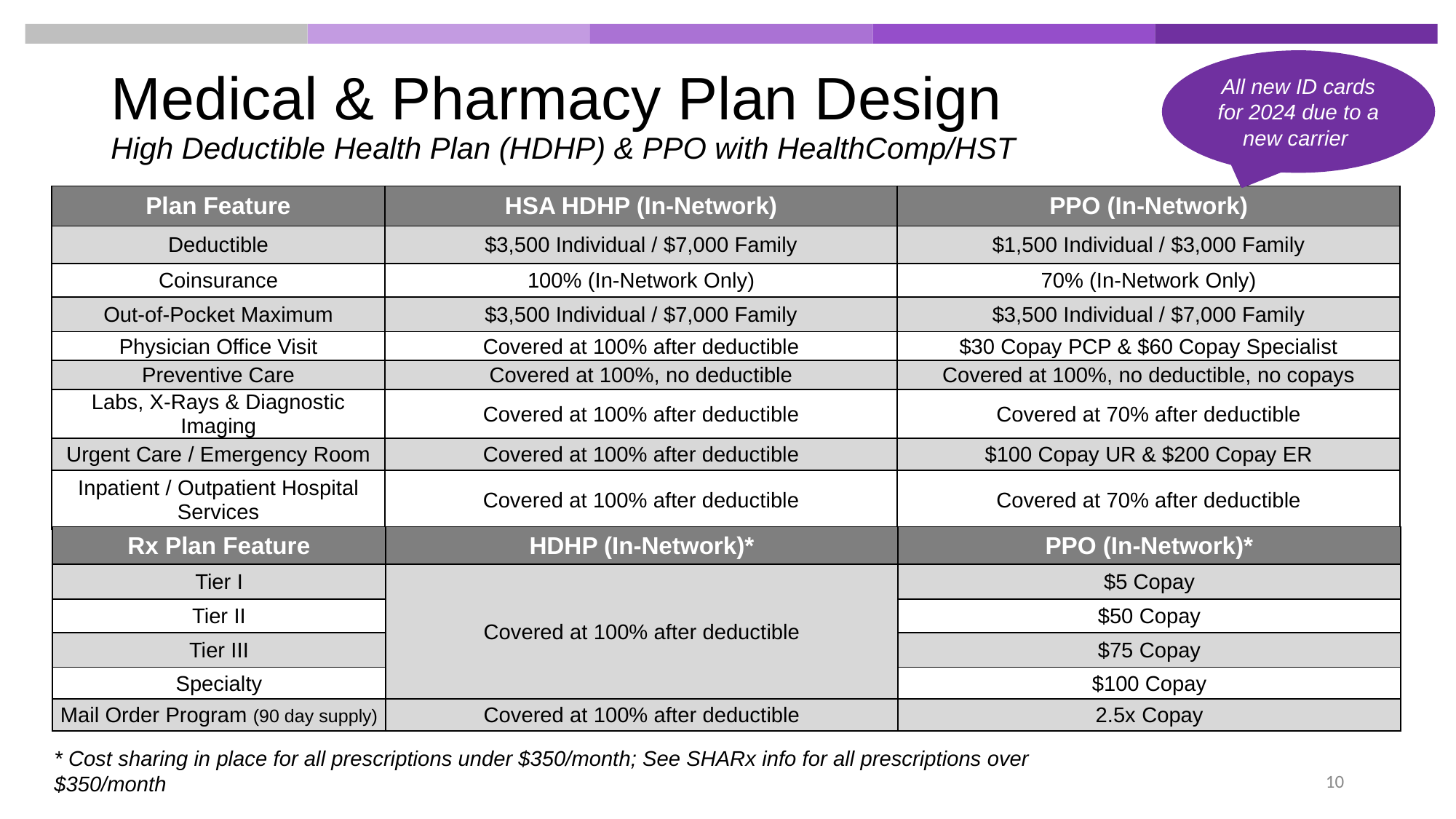

# Medical & Pharmacy Plan Design High Deductible Health Plan (HDHP) & PPO with HealthComp/HST
All new ID cards for 2024 due to a new carrier
| Plan Feature | HSA HDHP (In-Network) | PPO (In-Network) |
| --- | --- | --- |
| Deductible | $3,500 Individual / $7,000 Family | $1,500 Individual / $3,000 Family |
| Coinsurance | 100% (In-Network Only) | 70% (In-Network Only) |
| Out-of-Pocket Maximum | $3,500 Individual / $7,000 Family | $3,500 Individual / $7,000 Family |
| Physician Office Visit | Covered at 100% after deductible | $30 Copay PCP & $60 Copay Specialist |
| Preventive Care | Covered at 100%, no deductible | Covered at 100%, no deductible, no copays |
| Labs, X-Rays & Diagnostic Imaging | Covered at 100% after deductible | Covered at 70% after deductible |
| Urgent Care / Emergency Room | Covered at 100% after deductible | $100 Copay UR & $200 Copay ER |
| Inpatient / Outpatient Hospital Services | Covered at 100% after deductible | Covered at 70% after deductible |
| Rx Plan Feature | HDHP (In-Network)\* | PPO (In-Network)\* |
| --- | --- | --- |
| Tier I | Covered at 100% after deductible | $5 Copay |
| Tier II |  | $50 Copay |
| Tier III |  | $75 Copay |
| Specialty |  | $100 Copay |
| Mail Order Program (90 day supply) | Covered at 100% after deductible | 2.5x Copay |
* Cost sharing in place for all prescriptions under $350/month; See SHARx info for all prescriptions over $350/month
10